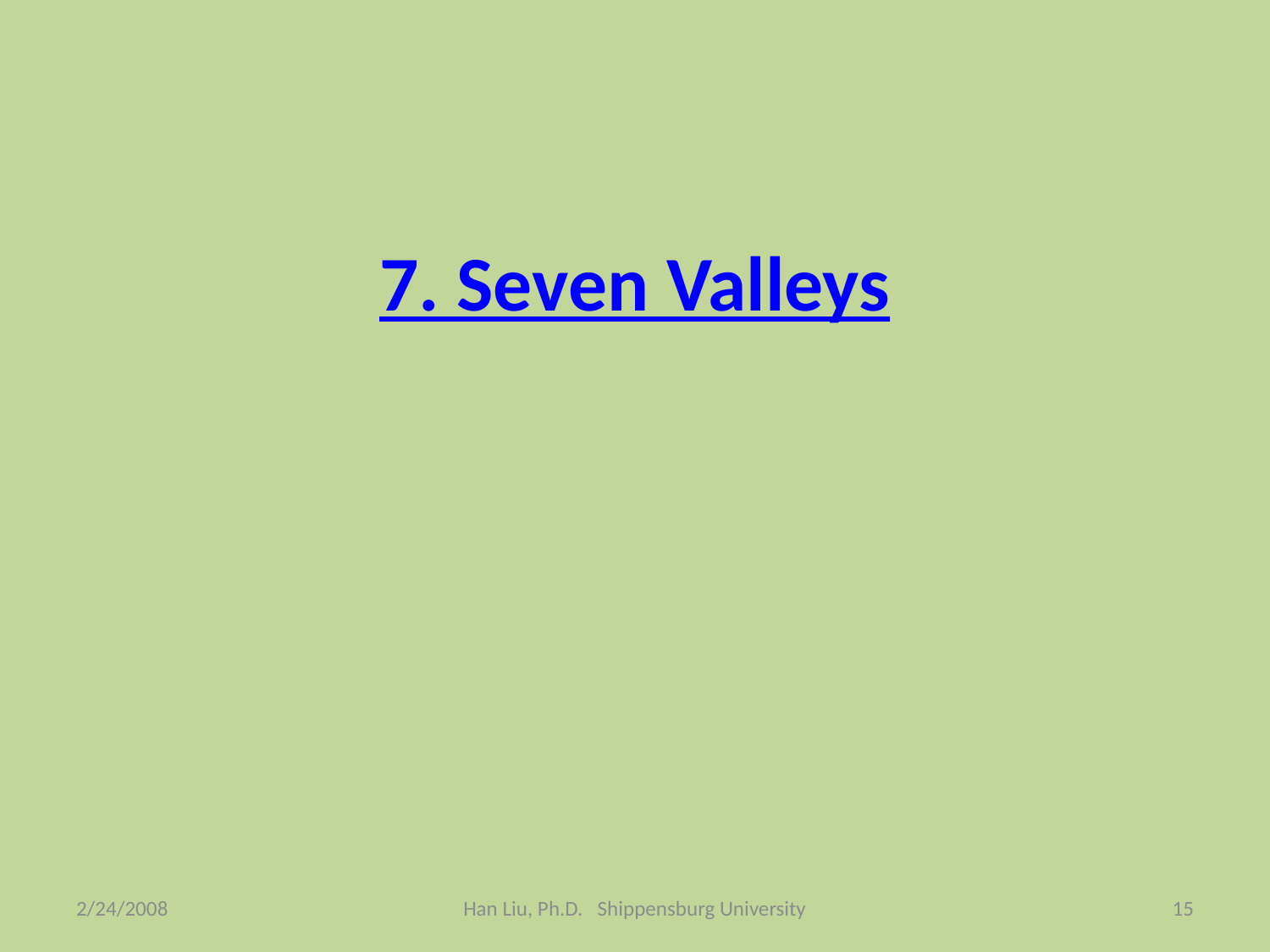

# 7. Seven Valleys
2/24/2008
Han Liu, Ph.D.   Shippensburg University
15